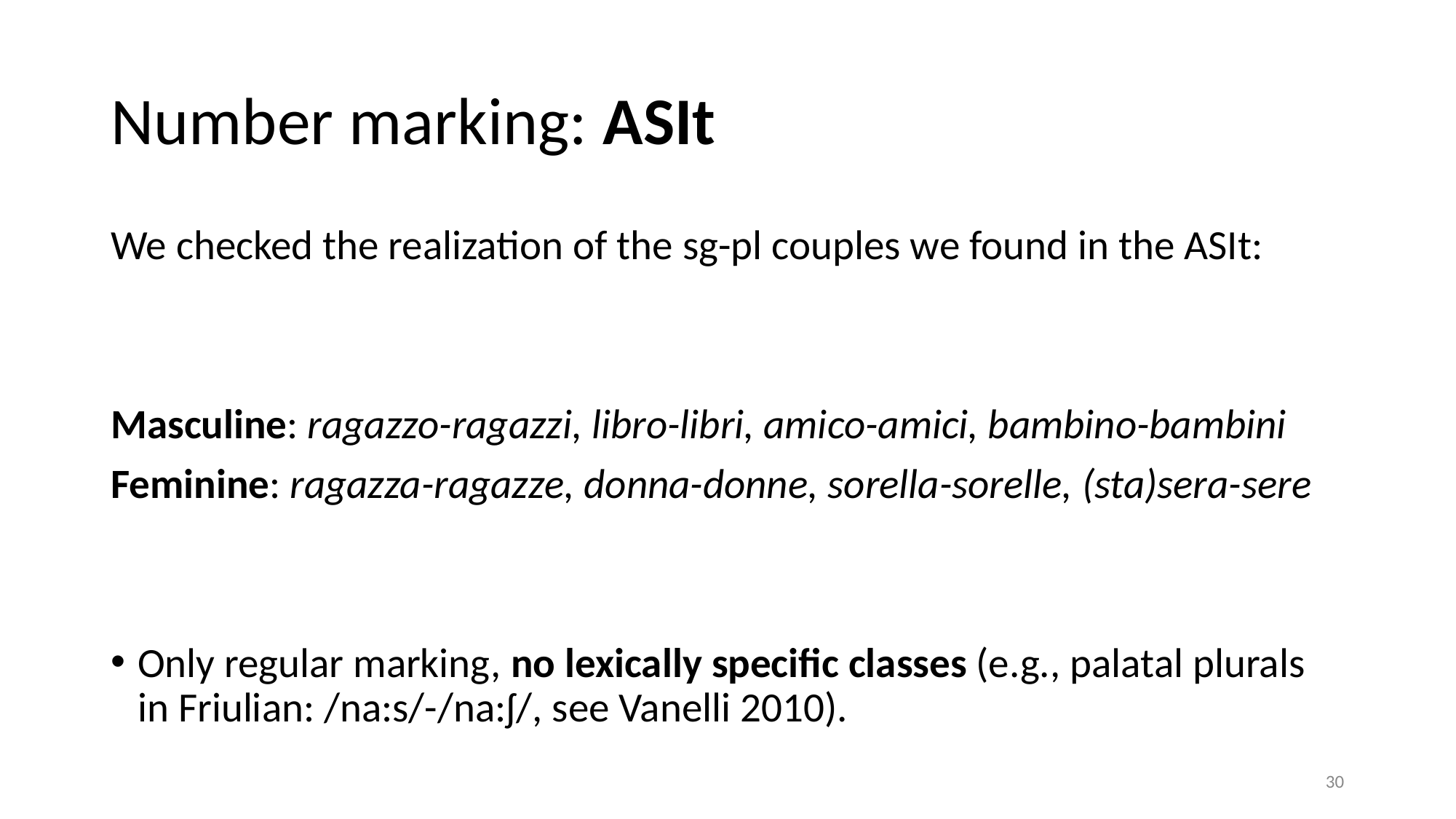

# Number marking: ASIt
We checked the realization of the sg-pl couples we found in the ASIt:

Masculine: ragazzo-ragazzi, libro-libri, amico-amici, bambino-bambini
Feminine: ragazza-ragazze, donna-donne, sorella-sorelle, (sta)sera-sere

Only regular marking, no lexically specific classes (e.g., palatal plurals in Friulian: /na:s/-/na:ʃ/, see Vanelli 2010).

30